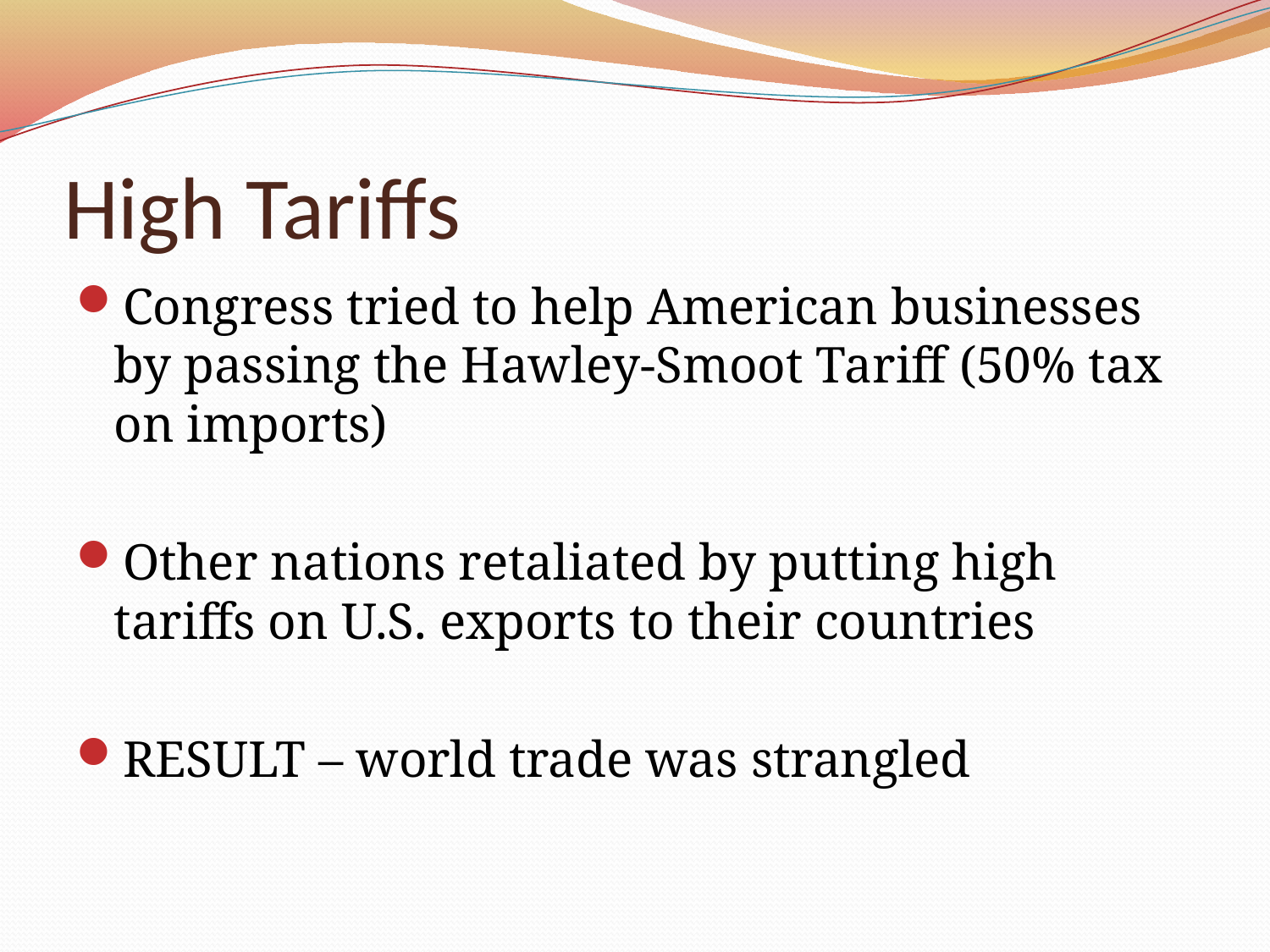

# High Tariffs
Congress tried to help American businesses by passing the Hawley-Smoot Tariff (50% tax on imports)

Other nations retaliated by putting high tariffs on U.S. exports to their countries

RESULT – world trade was strangled